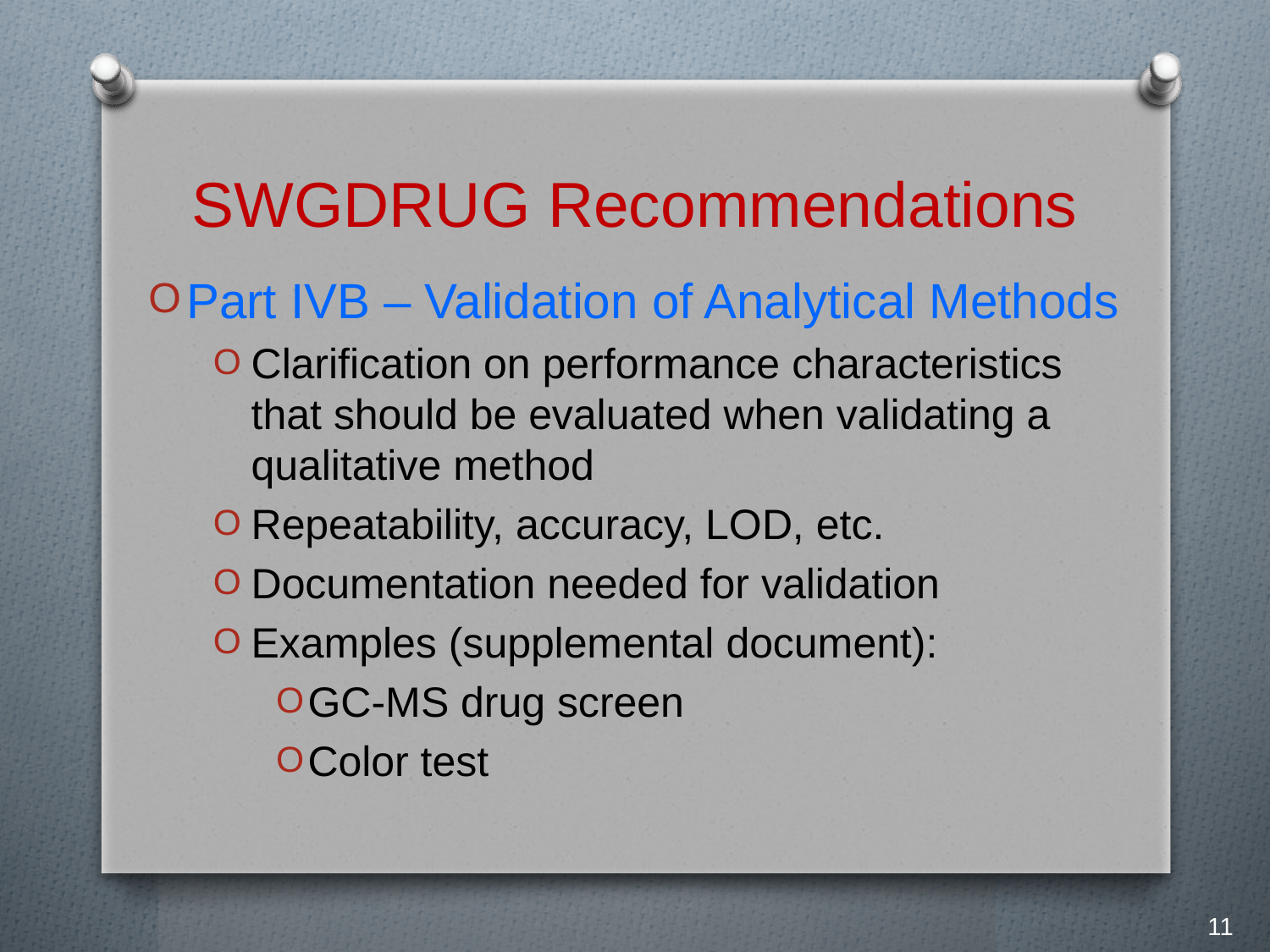

# SWGDRUG Recommendations
Part IVB – Validation of Analytical Methods
Clarification on performance characteristics that should be evaluated when validating a qualitative method
Repeatability, accuracy, LOD, etc.
Documentation needed for validation
Examples (supplemental document):
GC-MS drug screen
Color test

11